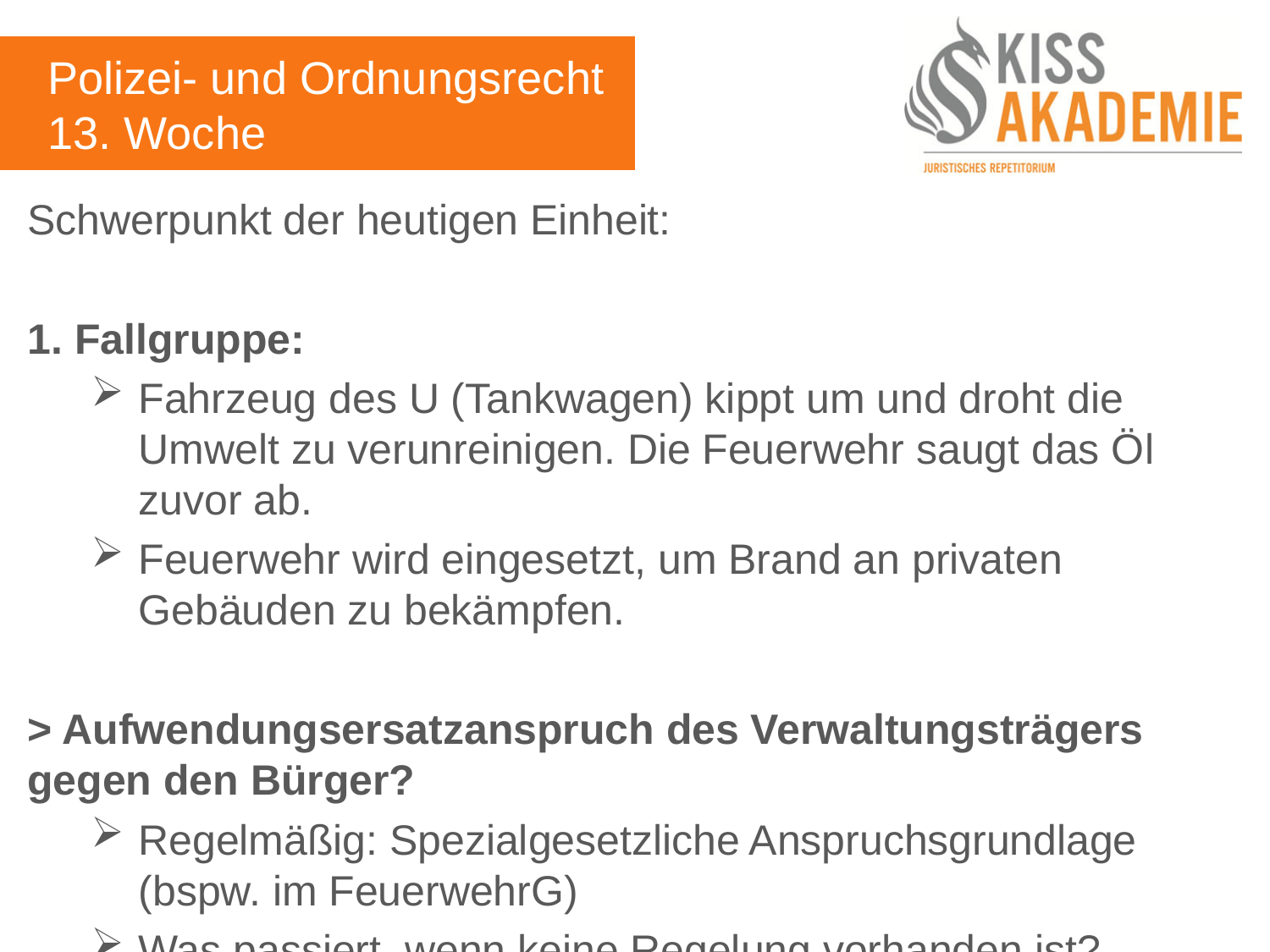

Polizei- und Ordnungsrecht
13. Woche
Schwerpunkt der heutigen Einheit:

1. Fallgruppe:
Fahrzeug des U (Tankwagen) kippt um und droht die Umwelt zu verunreinigen. Die Feuerwehr saugt das Öl zuvor ab.
Feuerwehr wird eingesetzt, um Brand an privaten Gebäuden zu bekämpfen.

> Aufwendungsersatzanspruch des Verwaltungsträgers gegen den Bürger?
Regelmäßig: Spezialgesetzliche Anspruchsgrundlage (bspw. im FeuerwehrG)
Was passiert, wenn keine Regelung vorhanden ist?